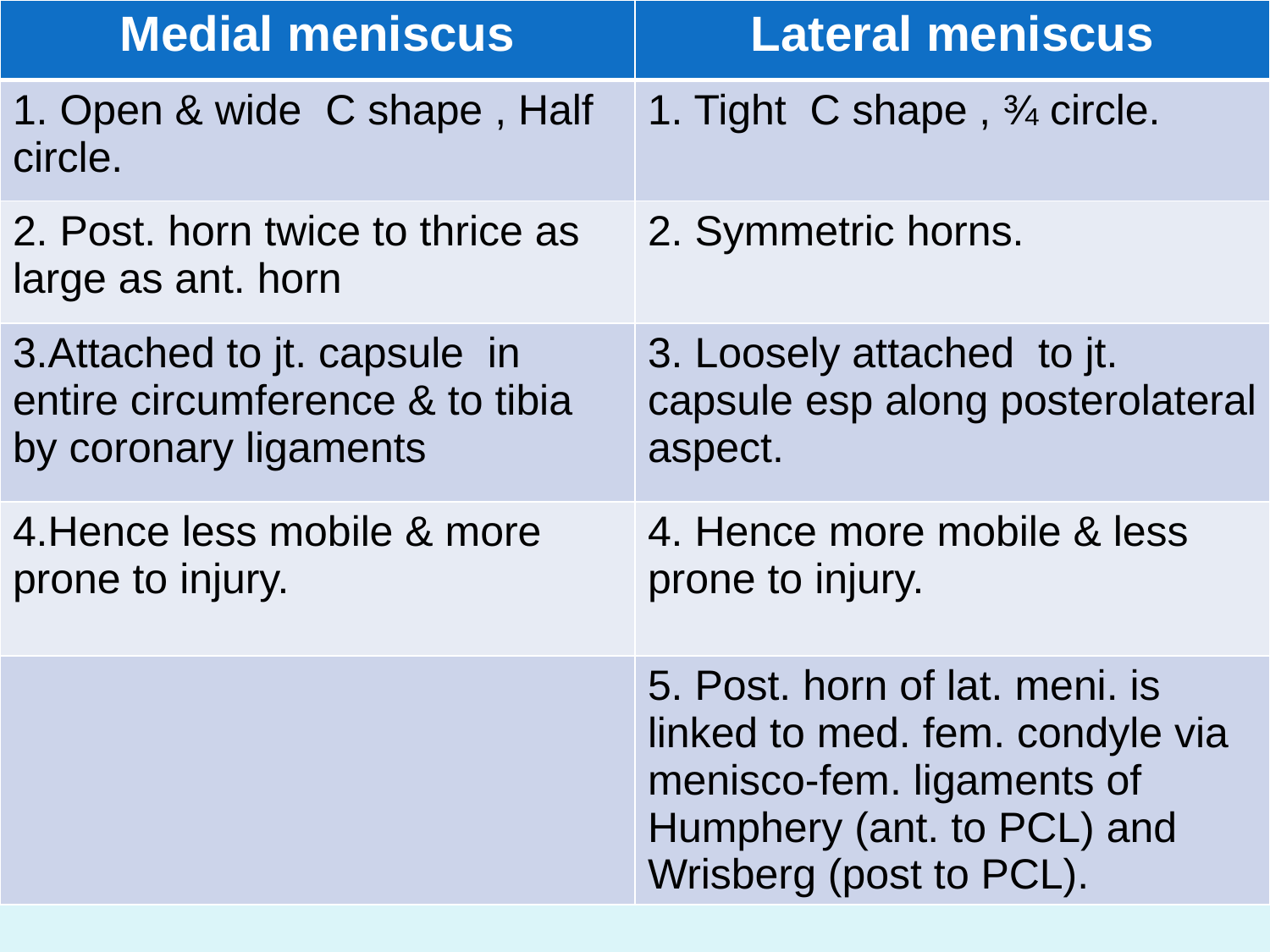

| Medial meniscus | Lateral meniscus |
| --- | --- |
| 1. Open & wide C shape , Half circle. | 1. Tight C shape , ¾ circle. |
| 2. Post. horn twice to thrice as large as ant. horn | 2. Symmetric horns. |
| 3.Attached to jt. capsule in entire circumference & to tibia by coronary ligaments | 3. Loosely attached to jt. capsule esp along posterolateral aspect. |
| 4.Hence less mobile & more prone to injury. | 4. Hence more mobile & less prone to injury. |
|  | 5. Post. horn of lat. meni. is linked to med. fem. condyle via menisco-fem. ligaments of Humphery (ant. to PCL) and Wrisberg (post to PCL). |
#